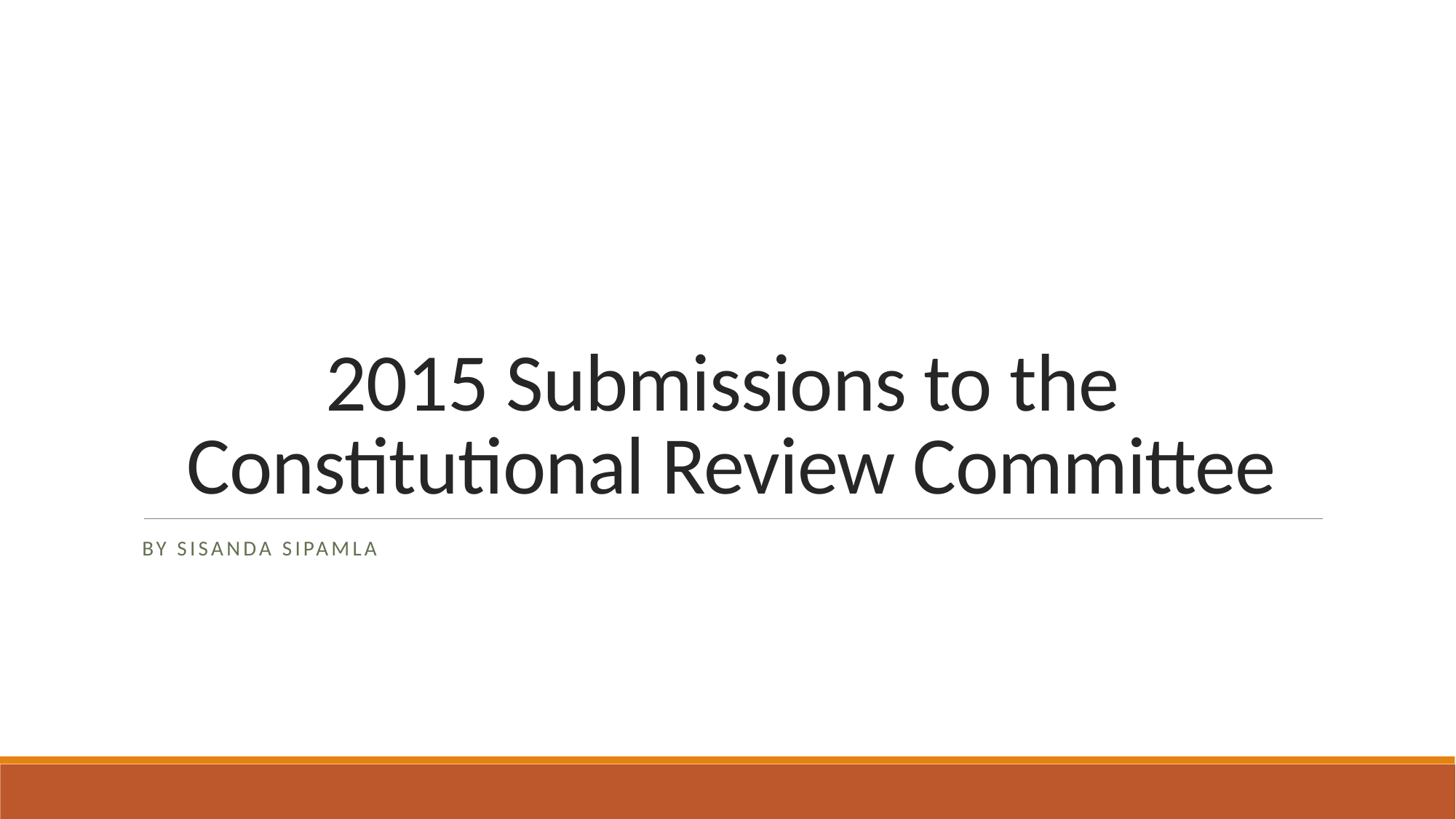

# 2015 Submissions to the Constitutional Review Committee
By Sisanda Sipamla